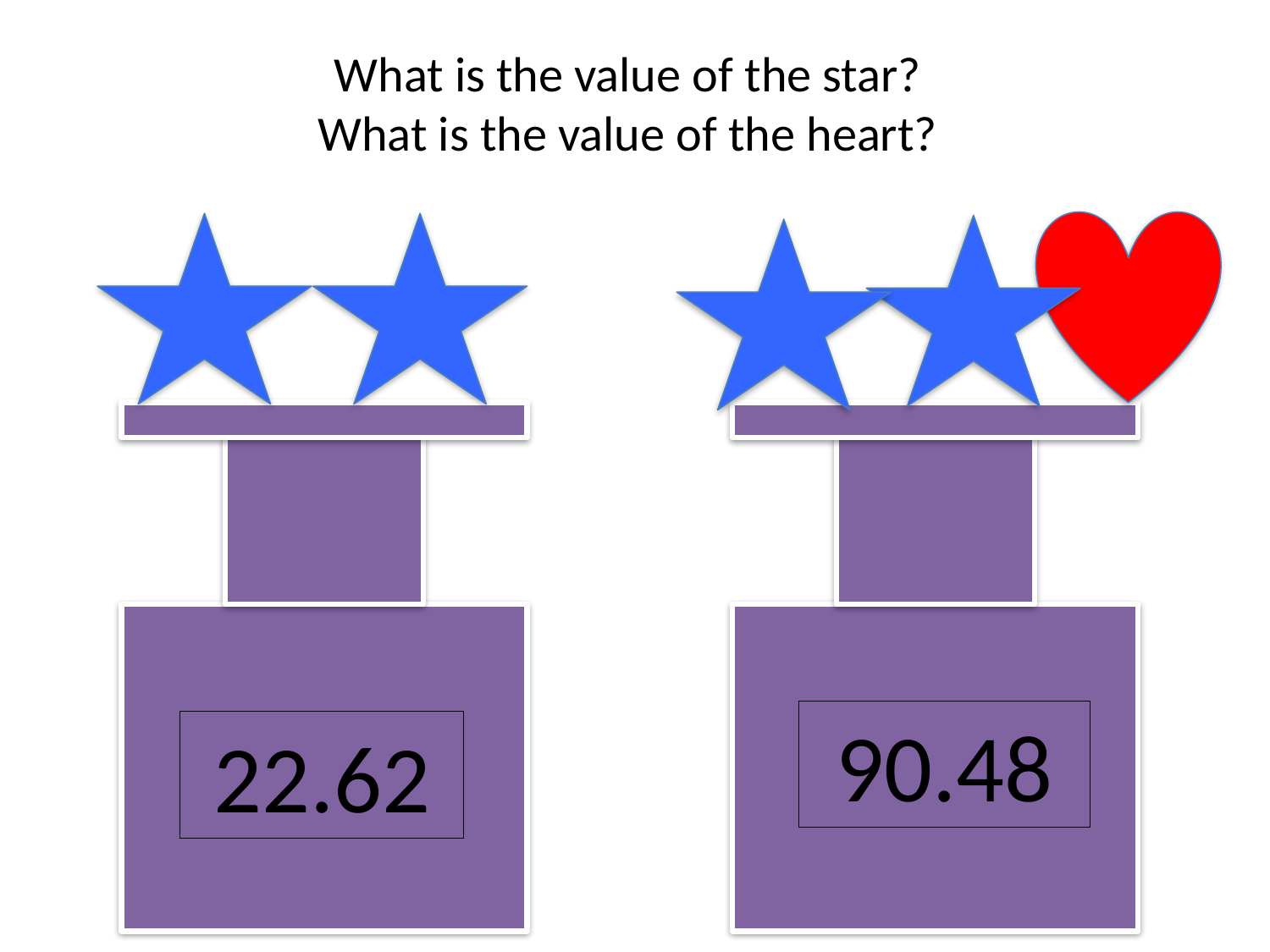

What is the value of the star?
What is the value of the heart?

22.62

90.48